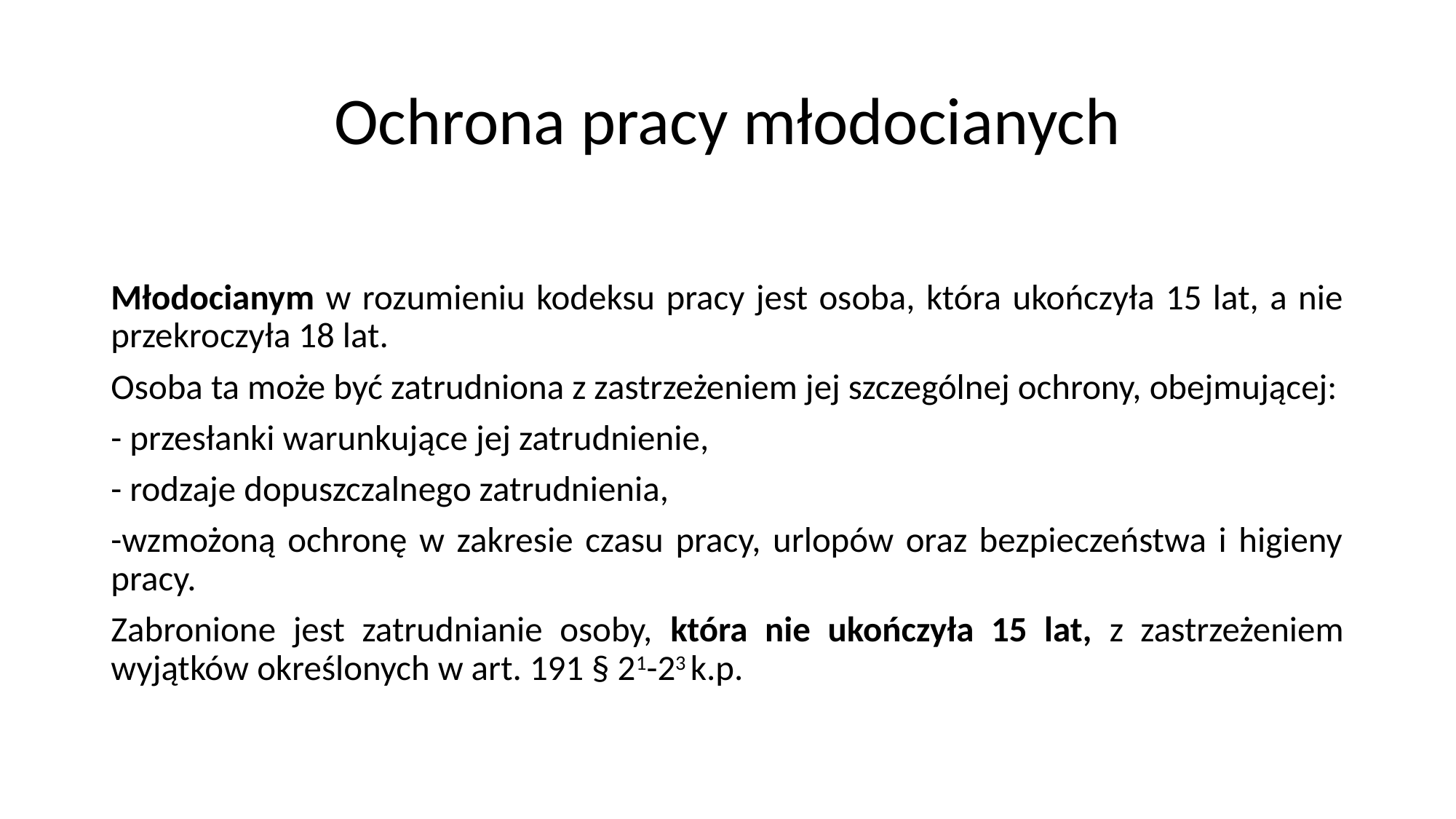

# Ochrona pracy młodocianych

Młodocianym w rozumieniu kodeksu pracy jest osoba, która ukończyła 15 lat, a nie przekroczyła 18 lat.
Osoba ta może być zatrudniona z zastrzeżeniem jej szczególnej ochrony, obejmującej:
- przesłanki warunkujące jej zatrudnienie,
- rodzaje dopuszczalnego zatrudnienia,
-wzmożoną ochronę w zakresie czasu pracy, urlopów oraz bezpieczeństwa i higieny pracy.
Zabronione jest zatrudnianie osoby, która nie ukończyła 15 lat, z zastrzeżeniem wyjątków określonych w art. 191 § 21-23 k.p.